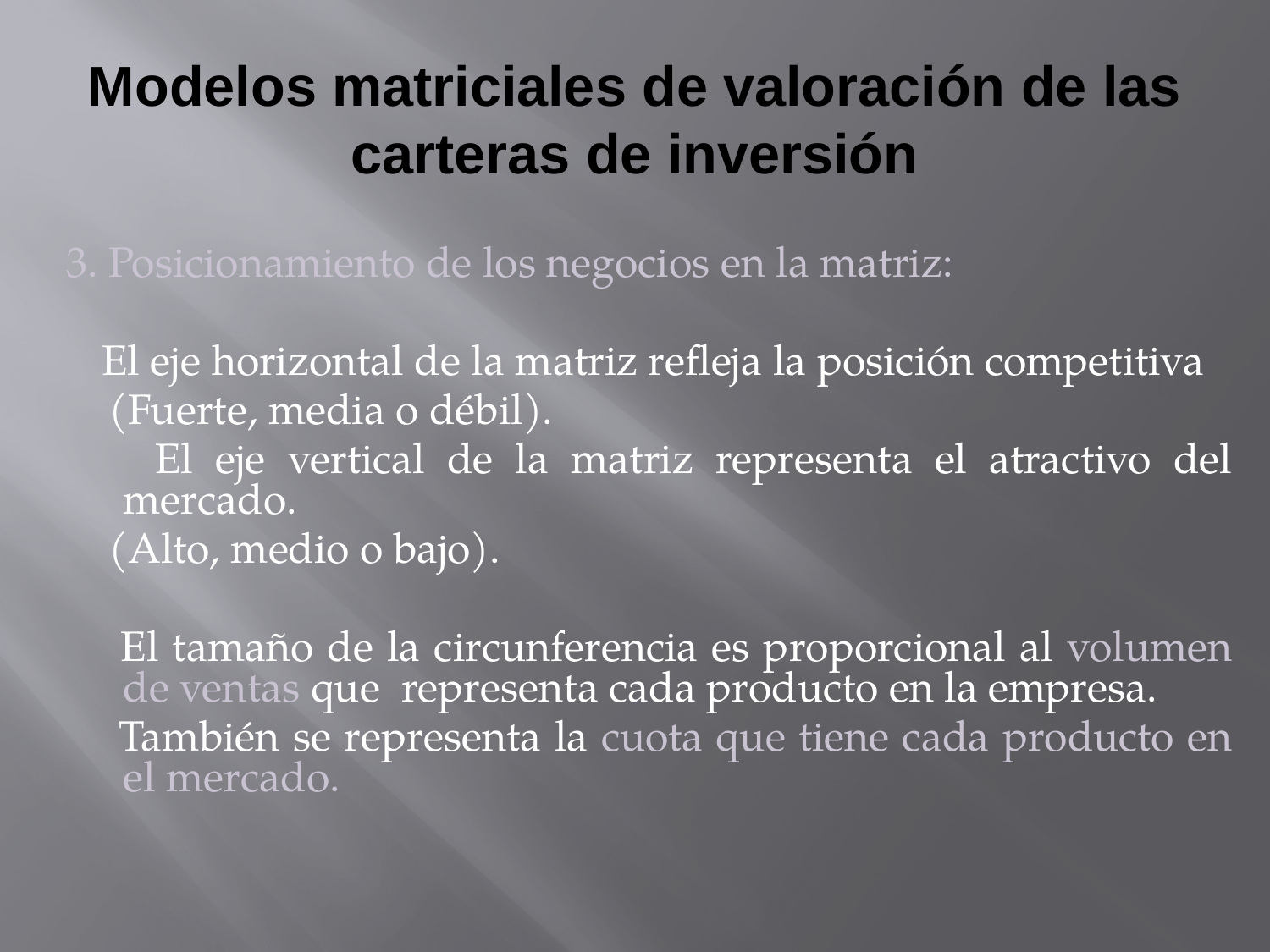

# Modelos matriciales de valoración de las carteras de inversión
3. Posicionamiento de los negocios en la matriz:

    El eje horizontal de la matriz refleja la posición competitiva
    (Fuerte, media o débil).
    El eje vertical de la matriz representa el atractivo del mercado.
    (Alto, medio o bajo).

    El tamaño de la circunferencia es proporcional al volumen de ventas que  representa cada producto en la empresa.
    También se representa la cuota que tiene cada producto en el mercado.